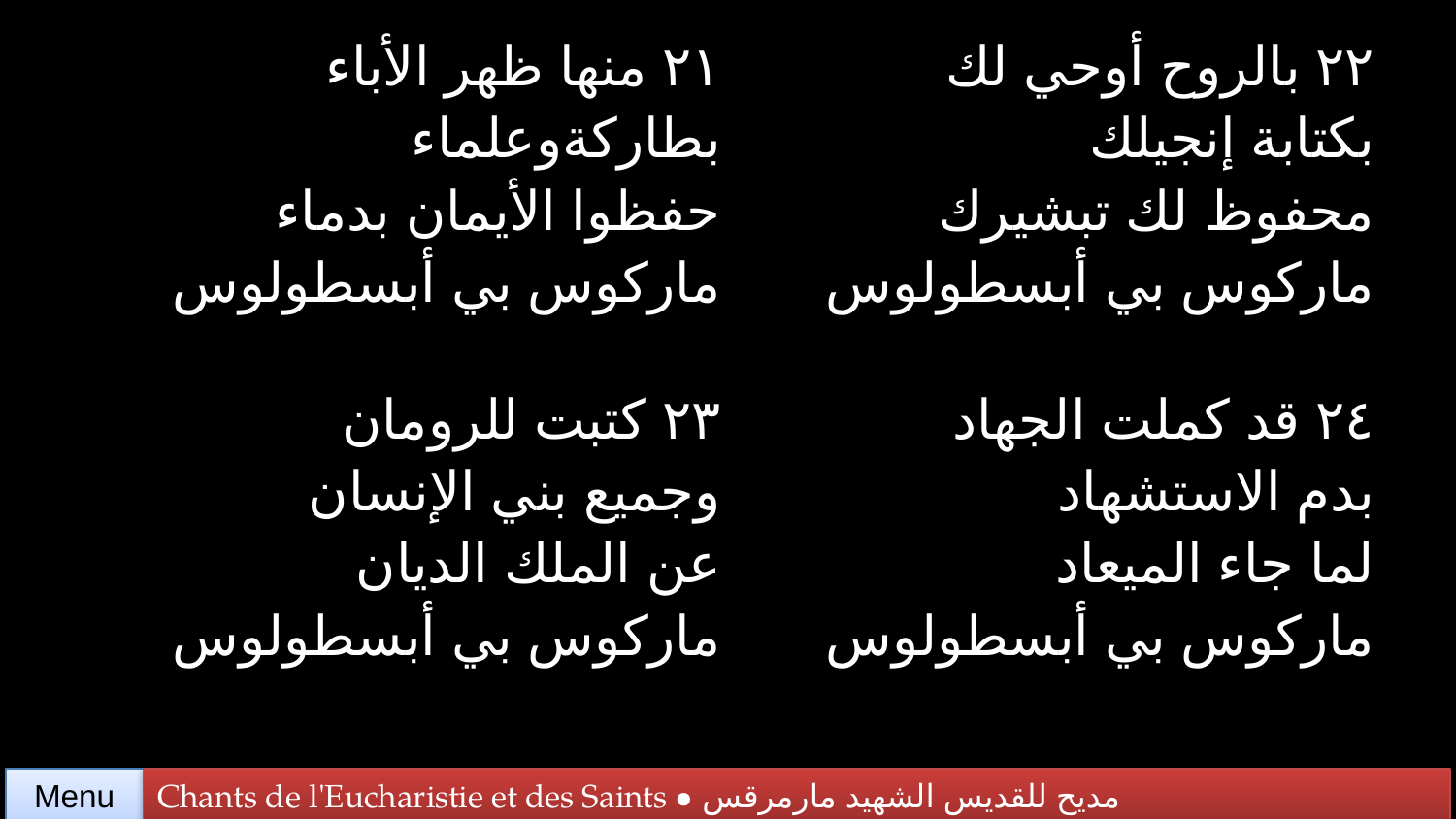

| ٢١ منها ظهر الأباء بطاركةوعلماء حفظوا الأيمان بدماء ماركوس بي أبسطولوس | ٢٢ بالروح أوحي لك بكتابة إنجيلك محفوظ لك تبشيرك ماركوس بي أبسطولوس |
| --- | --- |
| ٢٣ كتبت للرومان وجميع بني الإنسان عن الملك الديان ماركوس بي أبسطولوس | ٢٤ قد كملت الجهاد بدم الاستشهاد لما جاء الميعاد ماركوس بي أبسطولوس |

Chants de l'Eucharistie et des Saints • مديح للقديس الشهيد مارمرقس
Menu